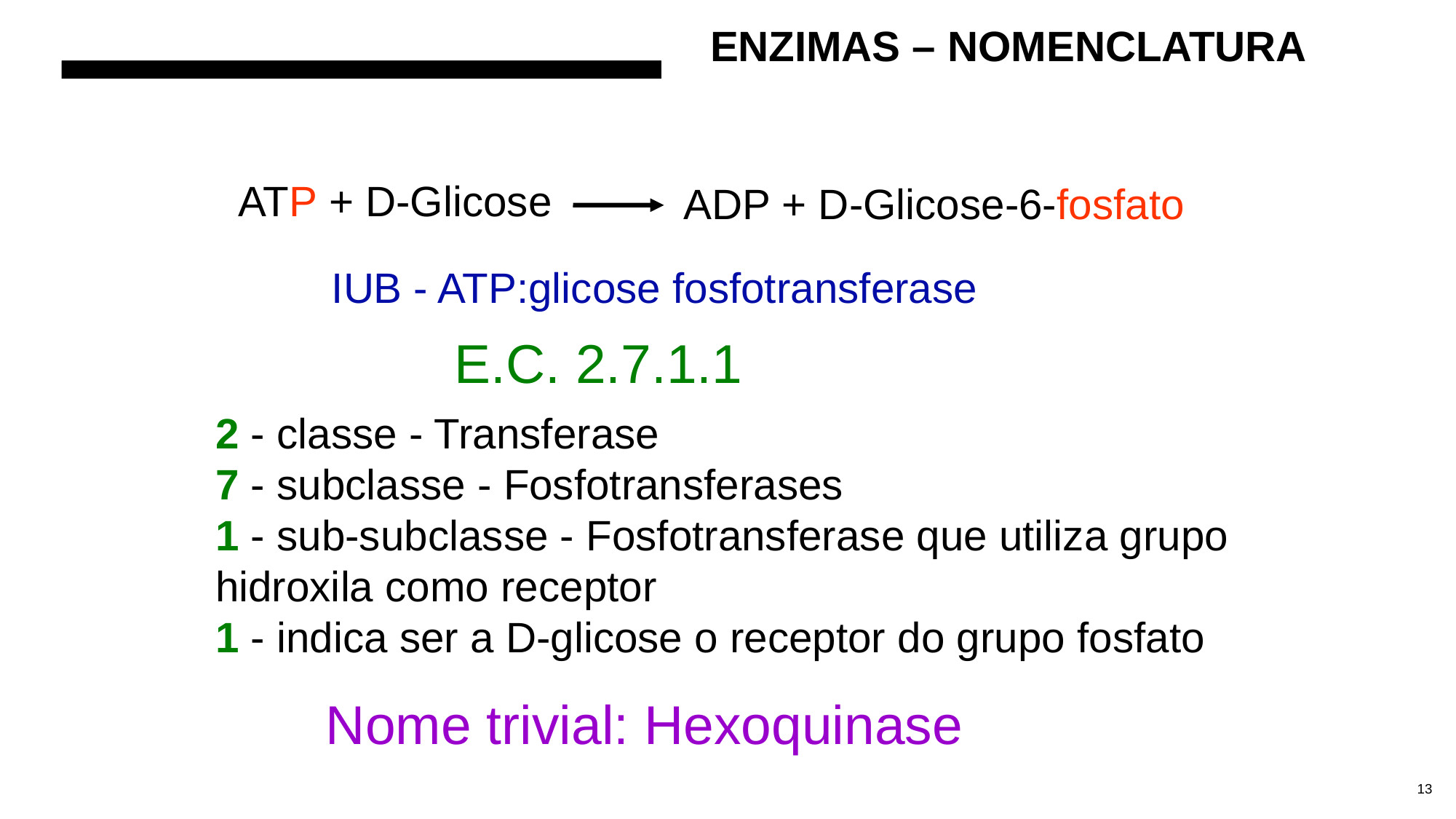

# ENZIMAS – NOMENCLATURA
ATP + D-Glicose
ADP + D-Glicose-6-fosfato

IUB - ATP:glicose fosfotransferase
E.C. 2.7.1.1
2 - classe - Transferase
7 - subclasse - Fosfotransferases
1 - sub-subclasse - Fosfotransferase que utiliza grupo hidroxila como receptor
1 - indica ser a D-glicose o receptor do grupo fosfato
Nome trivial: Hexoquinase
13